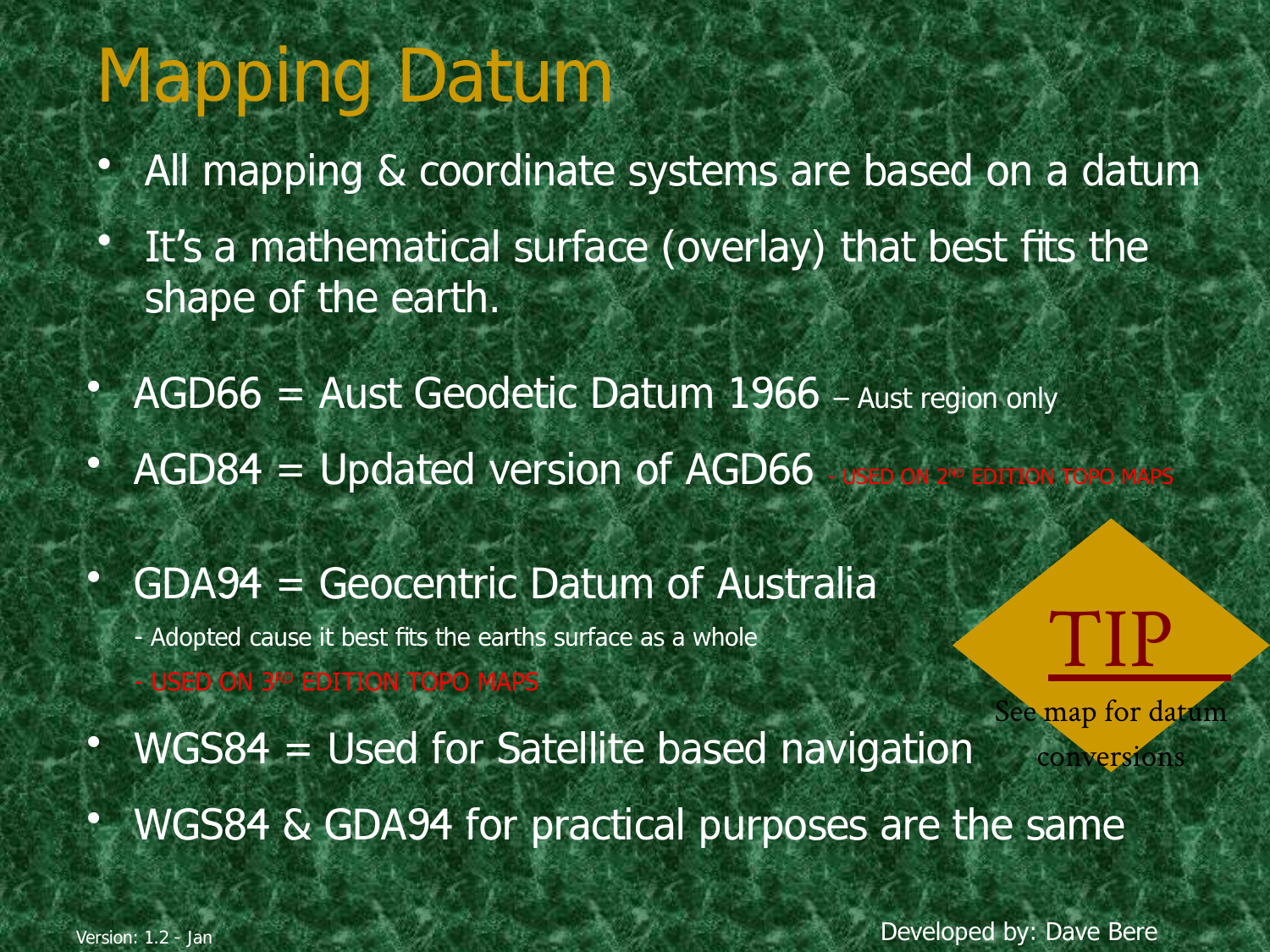

# Mapping Datum
All mapping & coordinate systems are based on a datum
It’s a mathematical surface (overlay) that best fits the shape of the earth.
AGD66 = Aust Geodetic Datum 1966 – Aust region only
AGD84 = Updated version of AGD66 - USED ON 2ND EDITION TOPO MAPS
   TIP
See map for datum
conversions
GDA94 = Geocentric Datum of Australia
	- Adopted cause it best fits the earths surface as a whole
	- USED ON 3RD EDITION TOPO MAPS
WGS84 = Used for Satellite based navigation
WGS84 & GDA94 for practical purposes are the same
Developed by: Dave Bere
Version: 1.2 - Jan 05